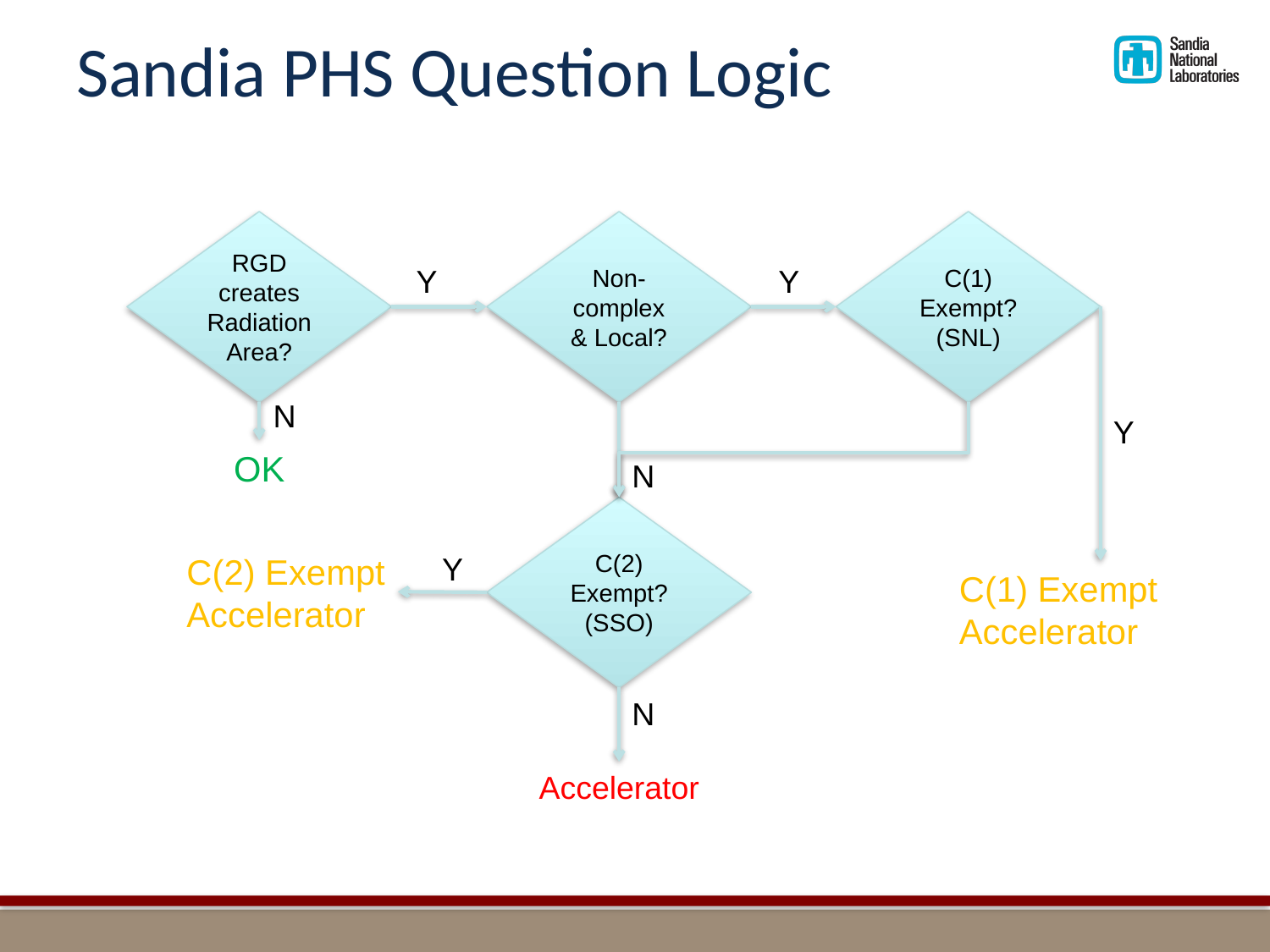

# Sandia PHS Question Logic
RGD creates Radiation Area?
Non-complex & Local?
C(1) Exempt?
(SNL)
Y
Y

N
Y
OK
N
C(2) Exempt?
(SSO)
C(2) Exempt
Accelerator
Y
C(1) Exempt
Accelerator
N
Accelerator